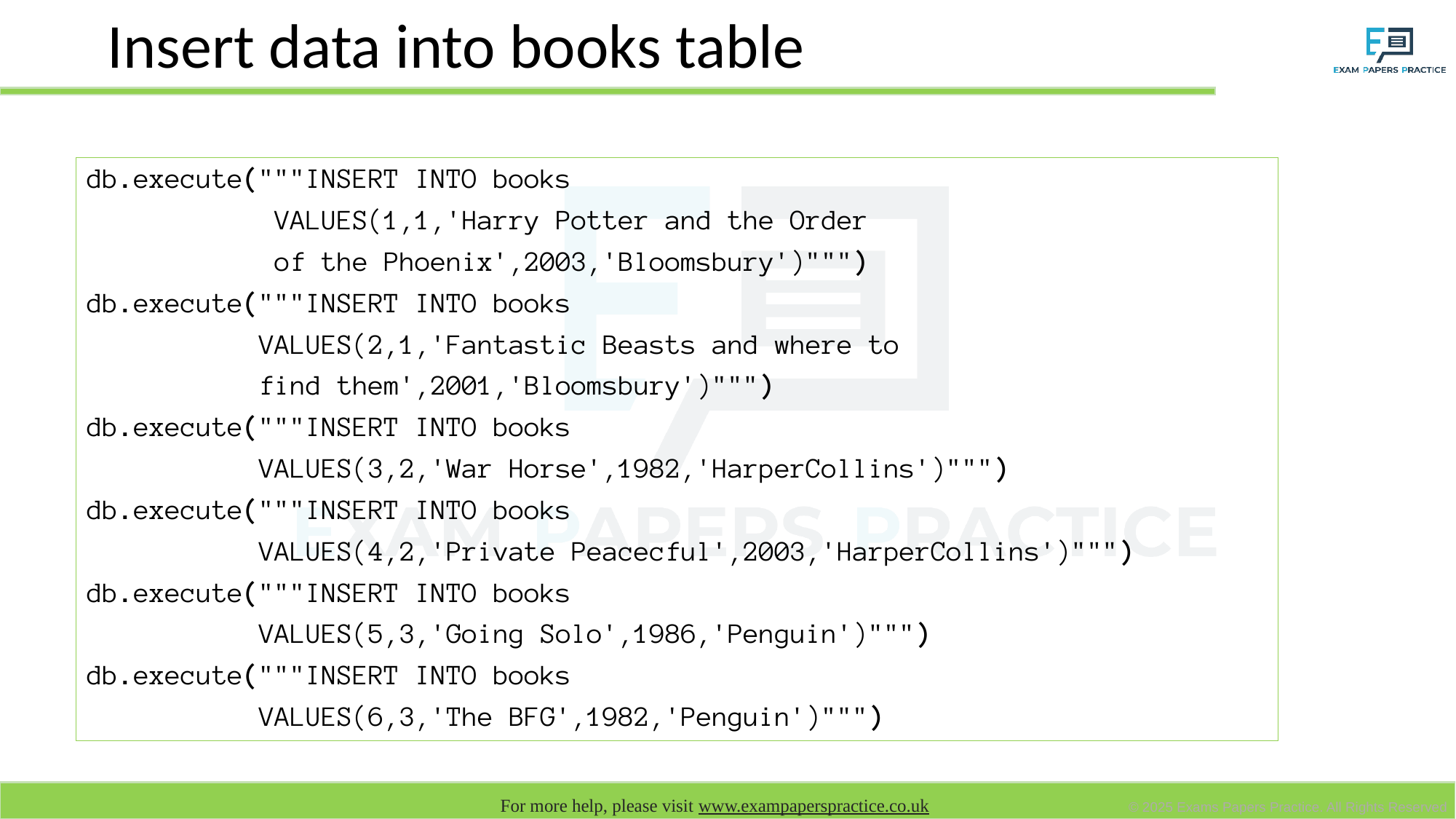

# Insert data into books table
db.execute("""INSERT INTO books
            VALUES(1,1,'Harry Potter and the Order
            of the Phoenix',2003,'Bloomsbury')""")
db.execute("""INSERT INTO books
           VALUES(2,1,'Fantastic Beasts and where to
           find them',2001,'Bloomsbury')""")
db.execute("""INSERT INTO books
           VALUES(3,2,'War Horse',1982,'HarperCollins')""")
db.execute("""INSERT INTO books
           VALUES(4,2,'Private Peacecful',2003,'HarperCollins')""")
db.execute("""INSERT INTO books
           VALUES(5,3,'Going Solo',1986,'Penguin')""")
db.execute("""INSERT INTO books
           VALUES(6,3,'The BFG',1982,'Penguin')""")